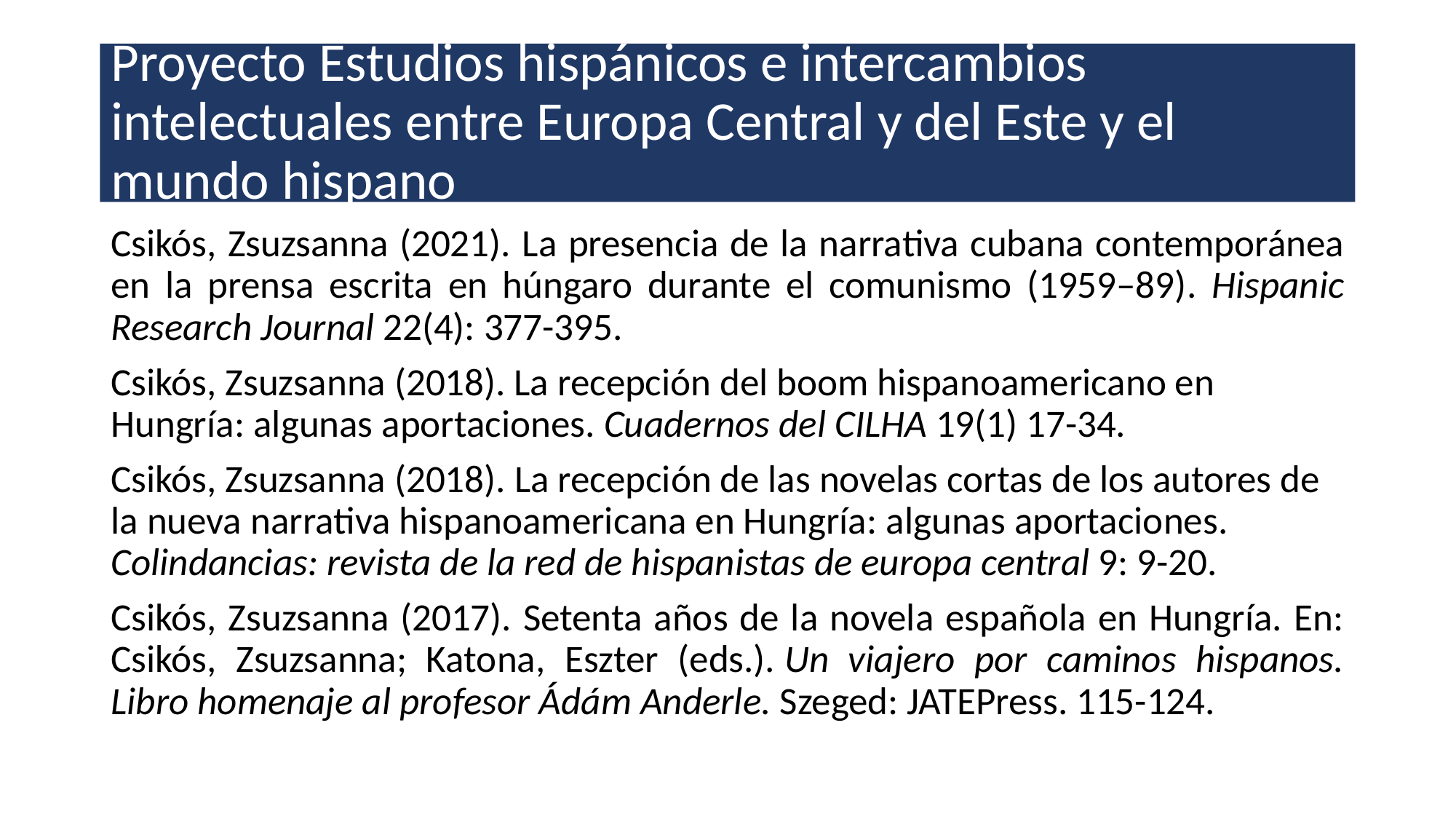

# Proyecto Estudios hispánicos e intercambios intelectuales entre Europa Central y del Este y el mundo hispano
Csikós, Zsuzsanna (2021). La presencia de la narrativa cubana contemporánea en la prensa escrita en húngaro durante el comunismo (1959–89). Hispanic Research Journal 22(4): 377-395.
Csikós, Zsuzsanna (2018). La recepción del boom hispanoamericano en Hungría: algunas aportaciones. Cuadernos del CILHA 19(1) 17-34.
Csikós, Zsuzsanna (2018). La recepción de las novelas cortas de los autores de la nueva narrativa hispanoamericana en Hungría: algunas aportaciones. Colindancias: revista de la red de hispanistas de europa central 9: 9-20.
Csikós, Zsuzsanna (2017). Setenta años de la novela española en Hungría. En: Csikós, Zsuzsanna; Katona, Eszter (eds.). Un viajero por caminos hispanos. Libro homenaje al profesor Ádám Anderle. Szeged: JATEPress. 115-124.